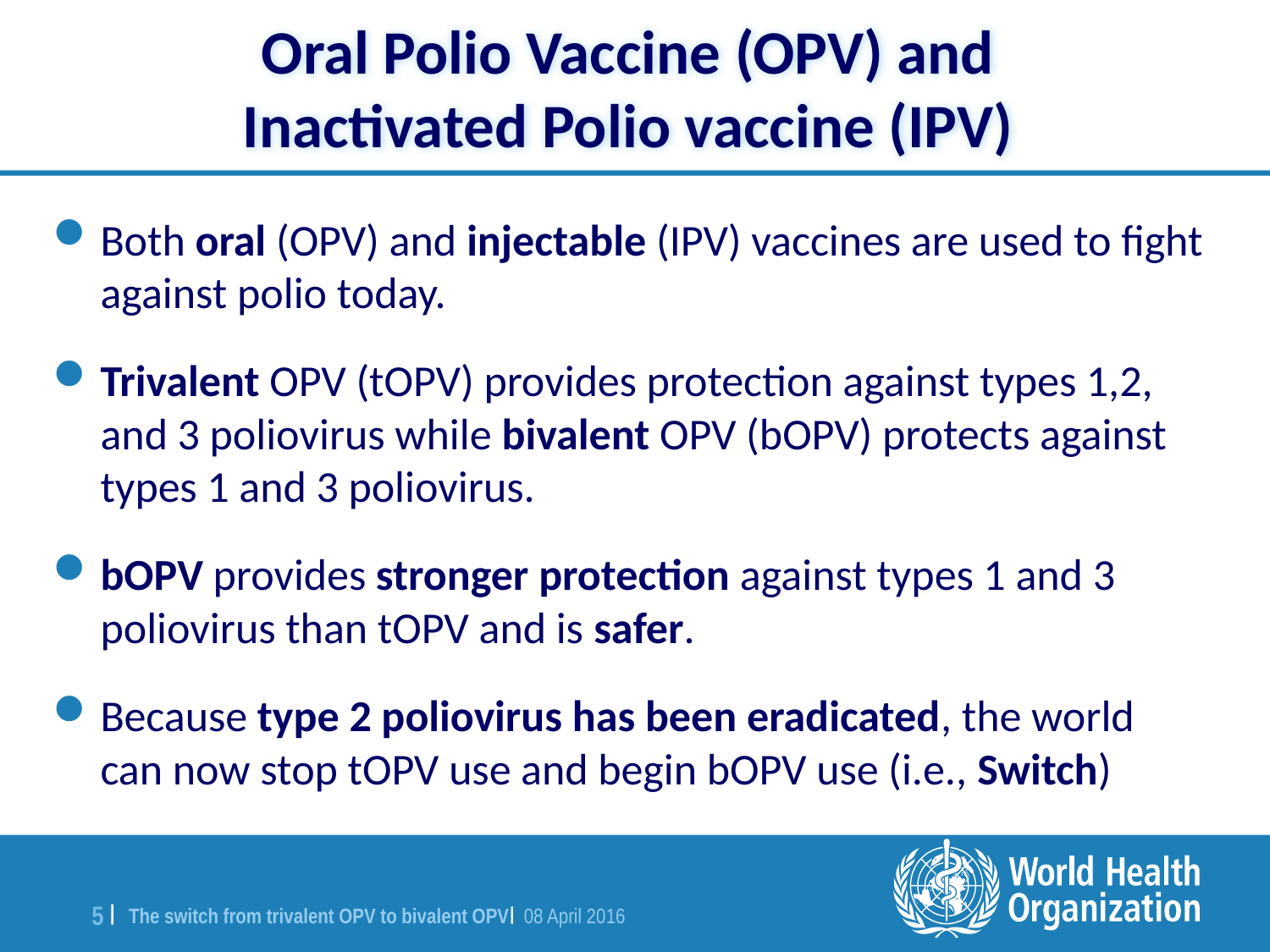

# Oral Polio Vaccine (OPV) and Inactivated Polio vaccine (IPV)
Both oral (OPV) and injectable (IPV) vaccines are used to fight against polio today.
Trivalent OPV (tOPV) provides protection against types 1,2, and 3 poliovirus while bivalent OPV (bOPV) protects against types 1 and 3 poliovirus.
bOPV provides stronger protection against types 1 and 3 poliovirus than tOPV and is safer.
Because type 2 poliovirus has been eradicated, the world can now stop tOPV use and begin bOPV use (i.e., Switch)